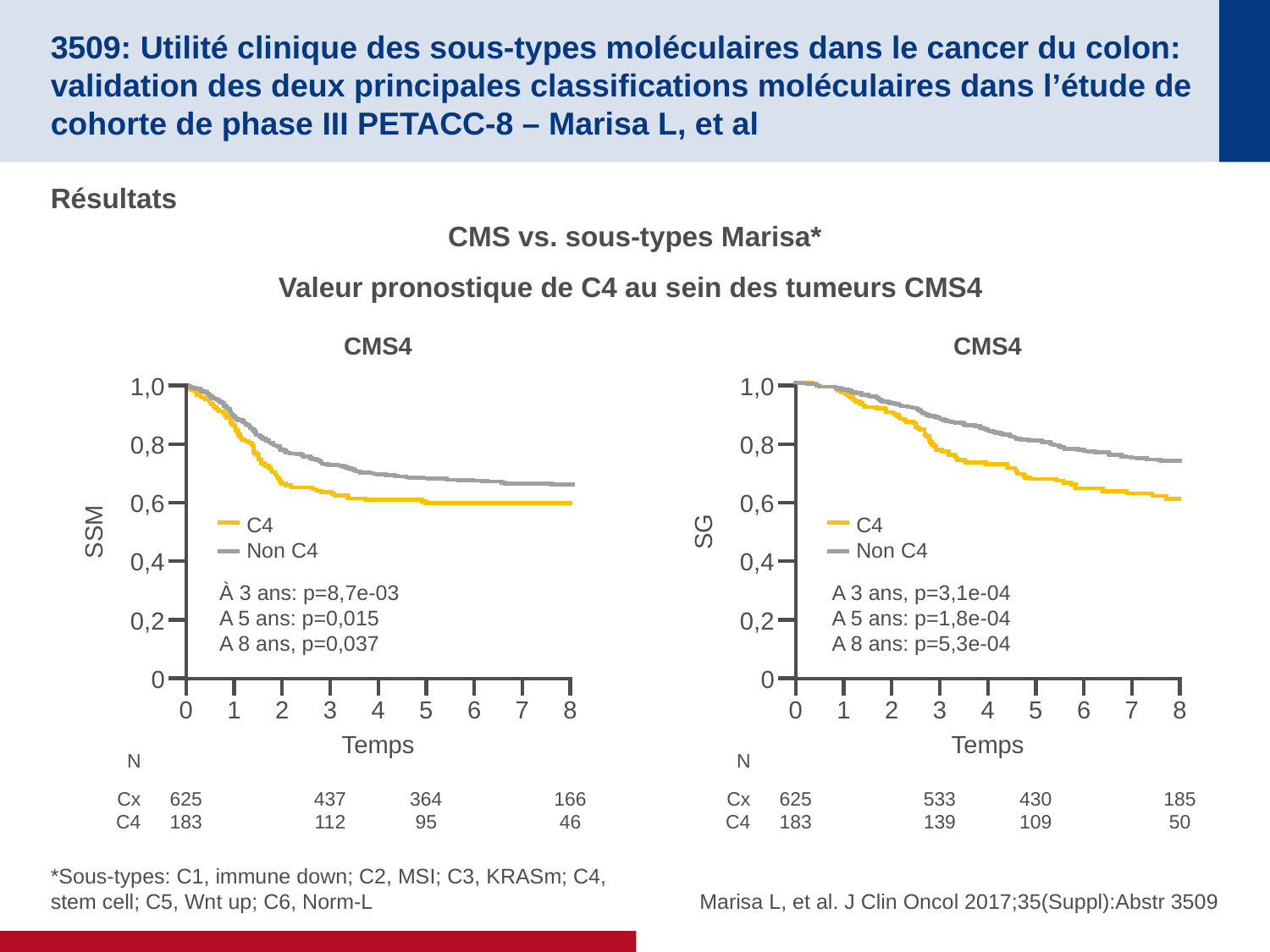

# 3509: Utilité clinique des sous-types moléculaires dans le cancer du colon: validation des deux principales classifications moléculaires dans l’étude de cohorte de phase III PETACC-8 – Marisa L, et al
Résultats
CMS vs. sous-types Marisa*
Valeur pronostique de C4 au sein des tumeurs CMS4
CMS4
CMS4
1,0
1,0

0,8
0,8
0,6
0,6
C4
Non C4
C4
Non C4
SSM
SG
0,4
0,4
À 3 ans: p=8,7e-03
A 5 ans: p=0,015
A 8 ans, p=0,037
A 3 ans, p=3,1e-04
A 5 ans: p=1,8e-04
A 8 ans: p=5,3e-04
0,2
0,2
0
0
0
1
2
3
4
5
6
7
8
0
1
2
3
4
5
6
7
8
Temps
Temps
N
N
Cx
C4
625
183
437
112
364
95
166
46
Cx
C4
625
183
533
139
430
109
185
50
*Sous-types: C1, immune down; C2, MSI; C3, KRASm; C4, stem cell; C5, Wnt up; C6, Norm-L
Marisa L, et al. J Clin Oncol 2017;35(Suppl):Abstr 3509